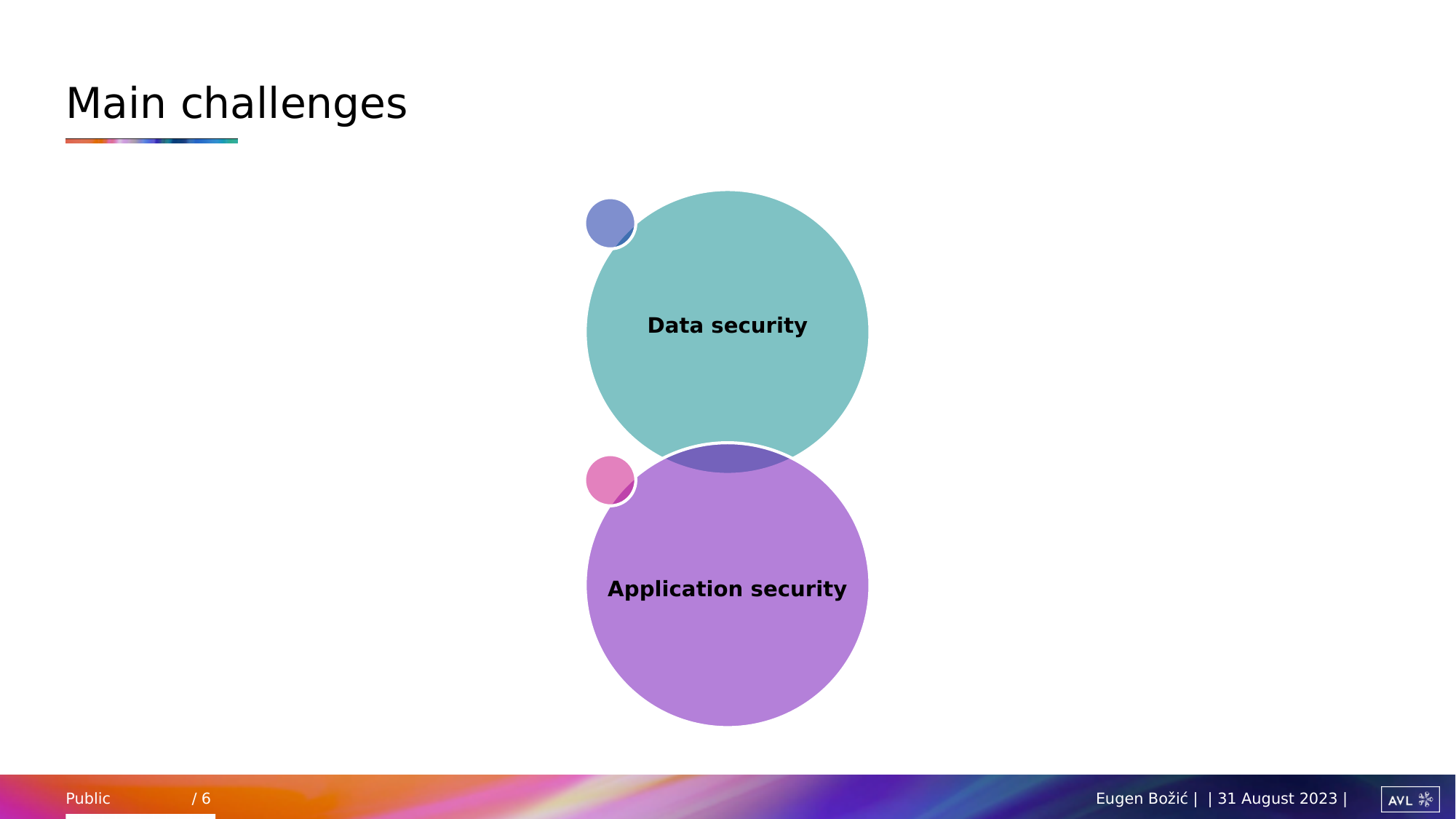

# Main challenges
Data security

Application security